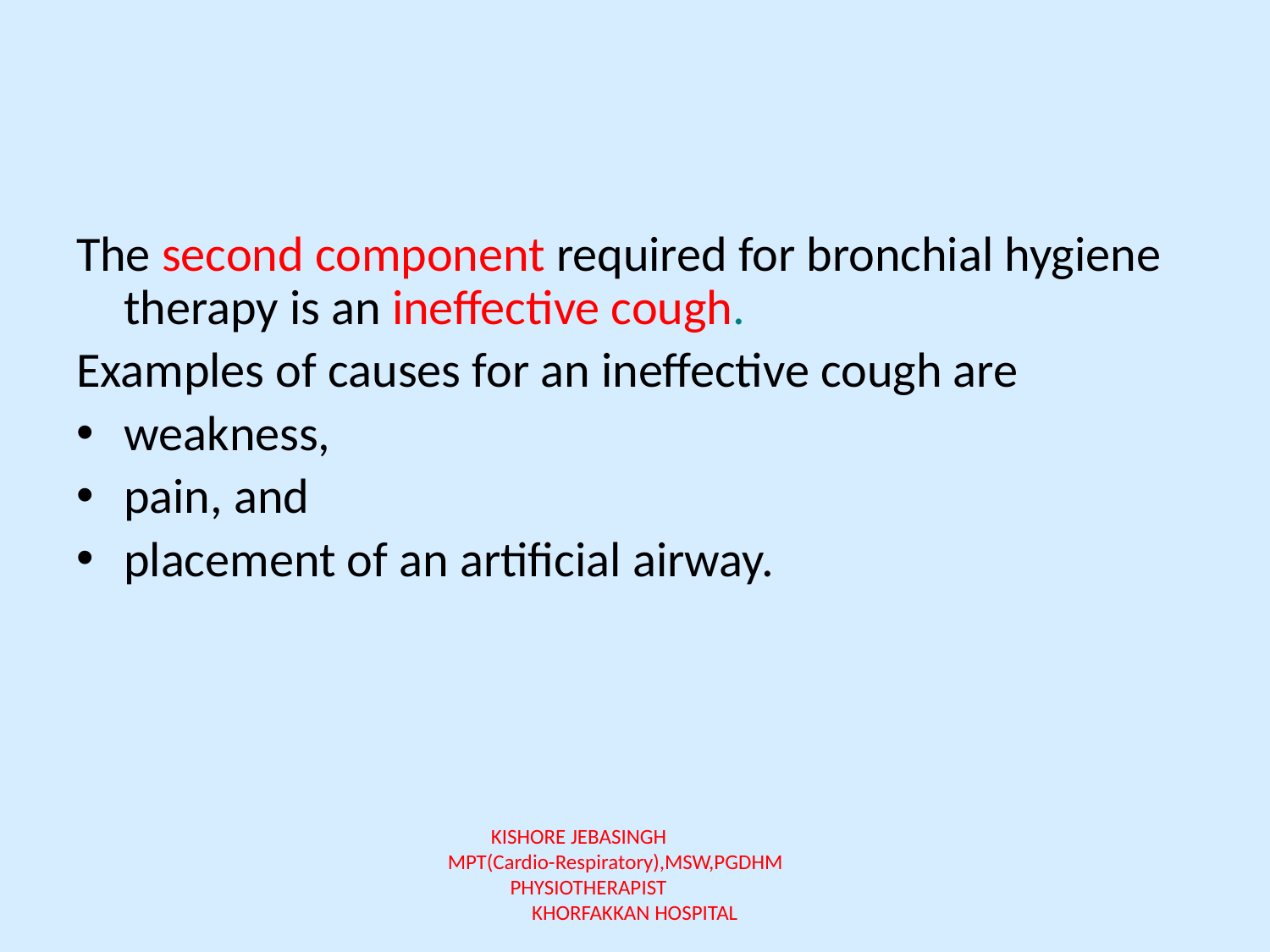

The second component required for bronchial hygiene therapy is an ineffective cough.
Examples of causes for an ineffective cough are
weakness,
pain, and
placement of an artificial airway.
KISHORE JEBASINGH                        MPT(Cardio-Respiratory),MSW,PGDHM                PHYSIOTHERAPIST                           KHORFAKKAN HOSPITAL